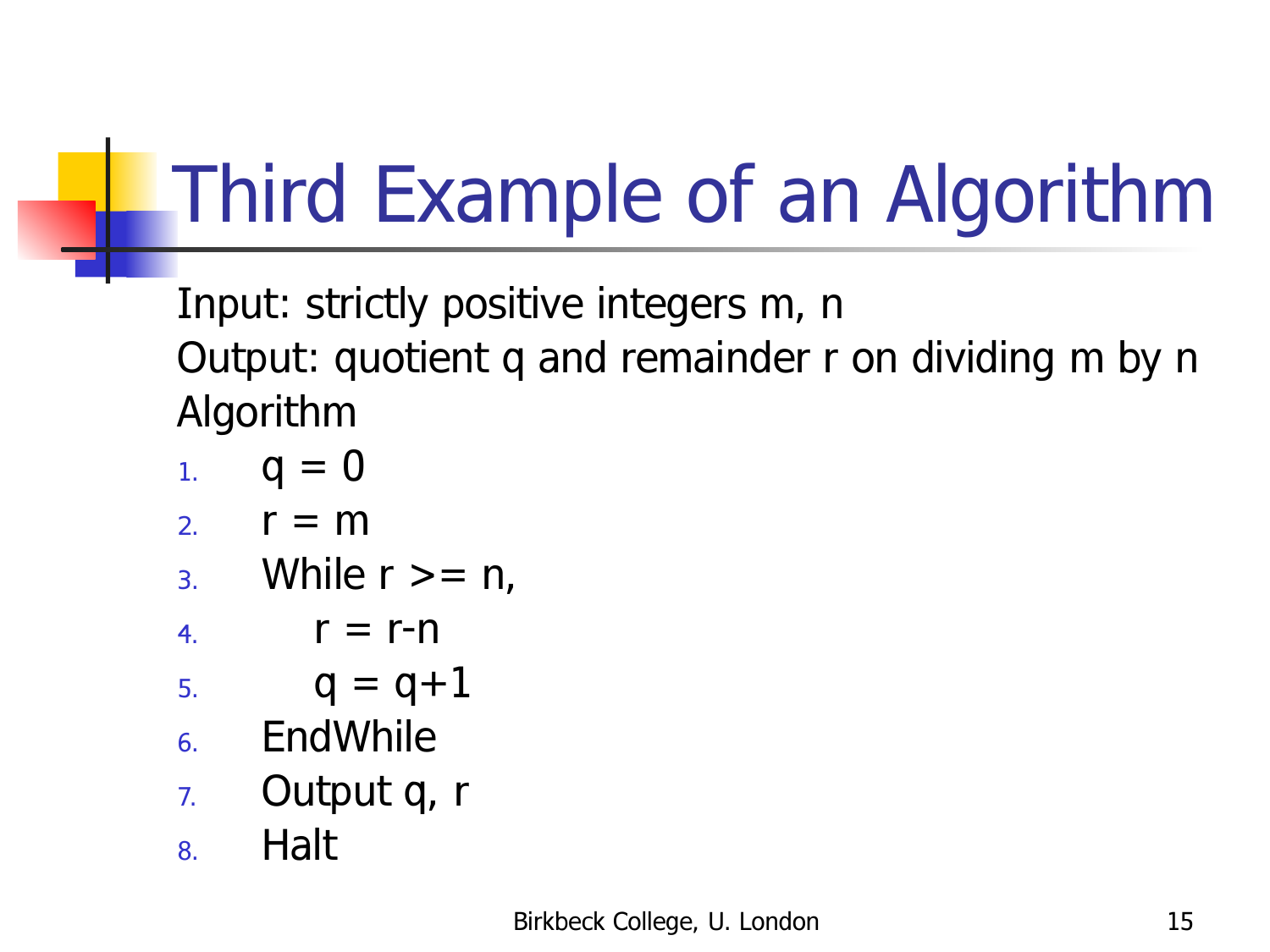

# Third Example of an Algorithm
Input: strictly positive integers m, n
Output: quotient q and remainder r on dividing m by n
Algorithm
q = 0
r = m
While r >= n,
    r = r-n
    q = q+1
EndWhile
Output q, r
Halt

Birkbeck College, U. London
15